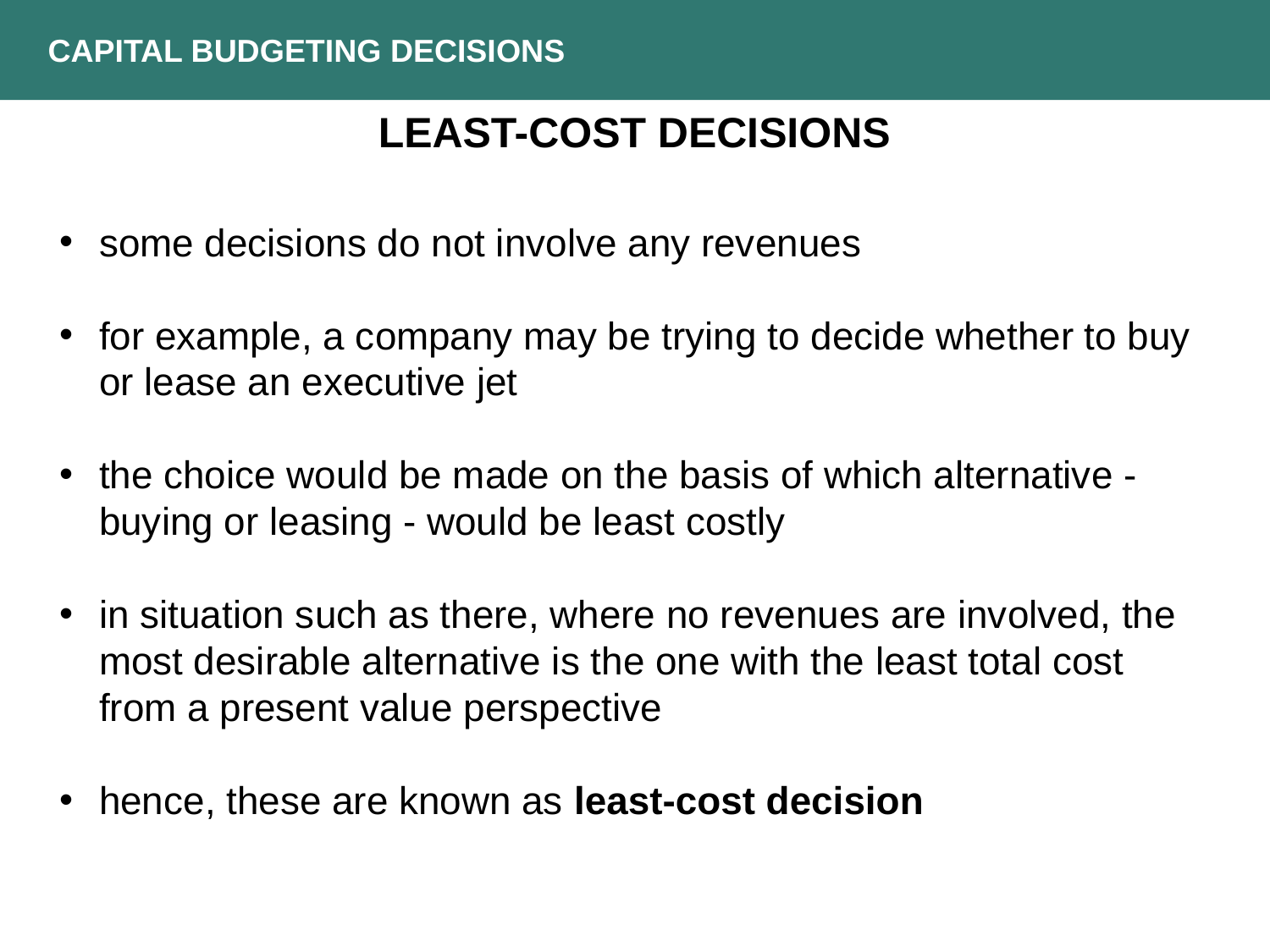

CAPITAL BUDGETING DECISIONS
LEAST-COST DECISIONS
some decisions do not involve any revenues

for example, a company may be trying to decide whether to buy or lease an executive jet

the choice would be made on the basis of which alternative - buying or leasing - would be least costly

in situation such as there, where no revenues are involved, the most desirable alternative is the one with the least total cost from a present value perspective

hence, these are known as least-cost decision